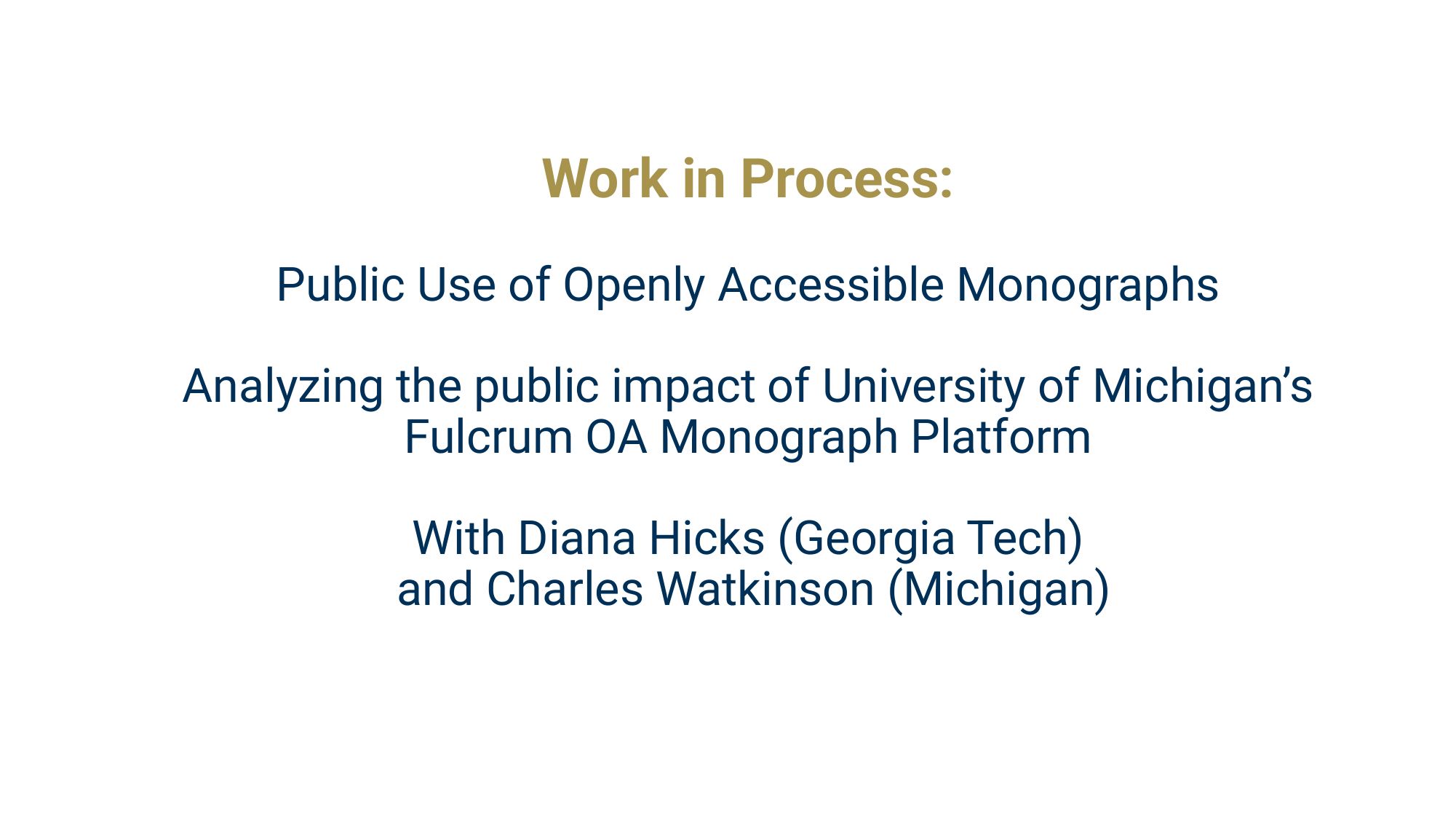

# Work in Process: Public Use of Openly Accessible Monographs Analyzing the public impact of University of Michigan’s Fulcrum OA Monograph Platform With Diana Hicks (Georgia Tech) and Charles Watkinson (Michigan)